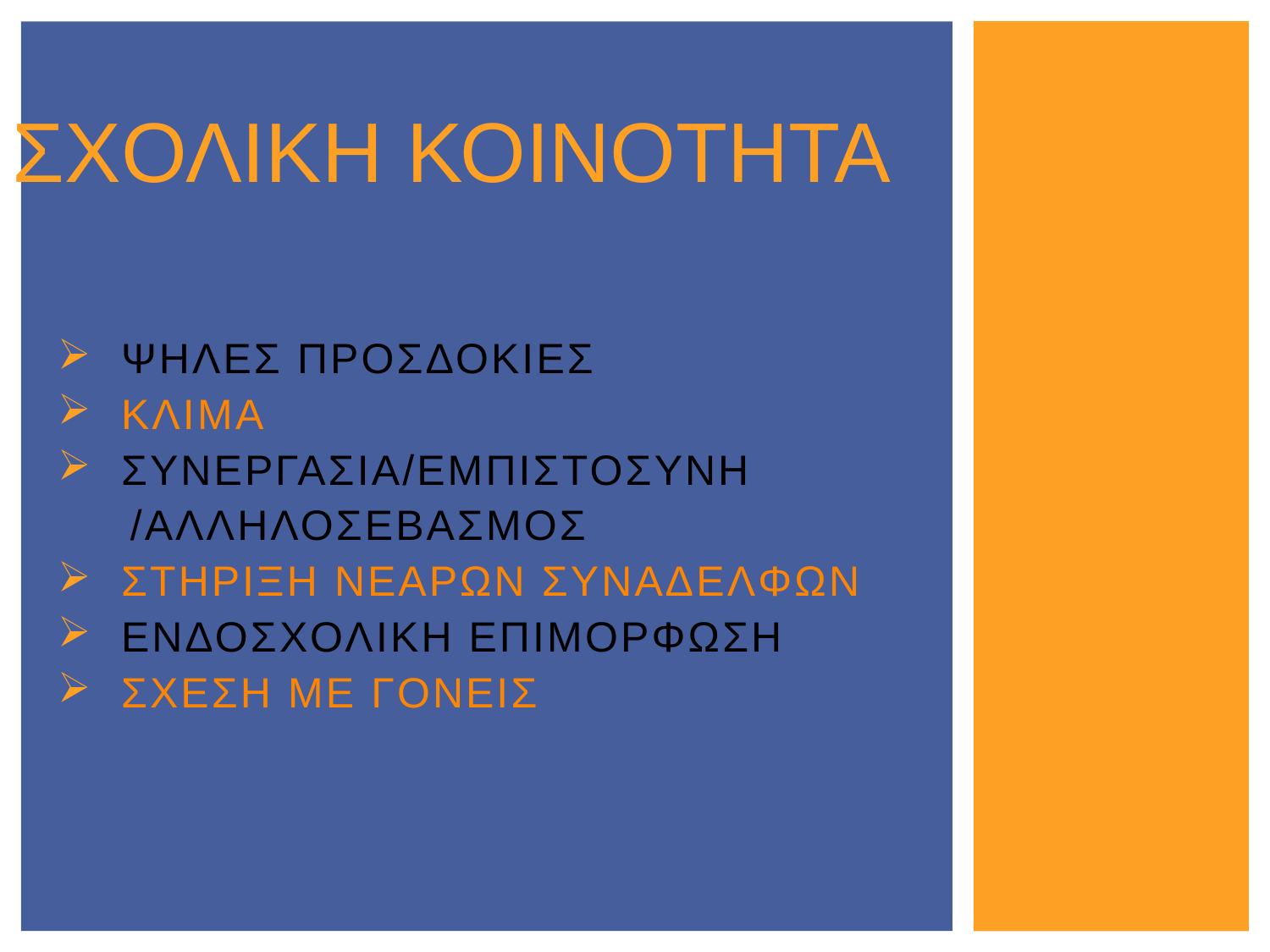

# ΣΧΟΛΙΚΗ ΚΟΙΝΟΤΗΤΑ
ΨΗΛΕΣ ΠΡΟΣΔΟΚΙΕΣ
ΚΛΙΜΑ
ΣΥΝΕΡΓΑΣΙΑ/ΕΜΠΙΣΤΟΣΥΝΗ
     /ΑΛΛΗΛΟΣΕΒΑΣΜΟΣ
ΣΤΗΡΙΞΗ ΝΕΑΡΩΝ ΣΥΝΑΔΕΛΦΩΝ
ΕΝΔΟΣΧΟΛΙΚΗ ΕΠΙΜΟΡΦΩΣΗ
ΣΧΕΣΗ ΜΕ ΓΟΝΕΙΣ